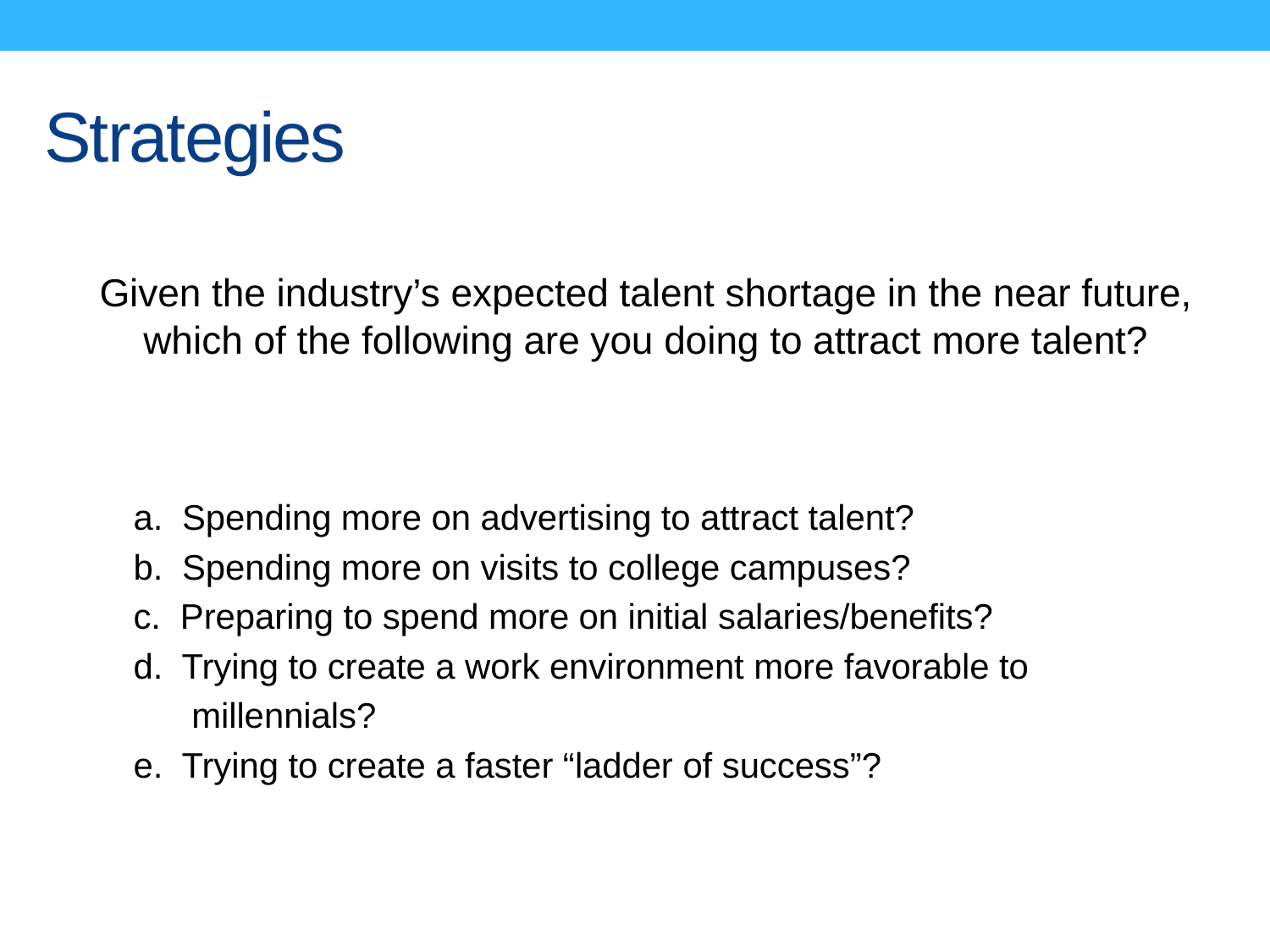

# Strategies
Given the industry’s expected talent shortage in the near future, which of the following are you doing to attract more talent?

a.  Spending more on advertising to attract talent?
b.  Spending more on visits to college campuses?
c.  Preparing to spend more on initial salaries/benefits?
d.  Trying to create a work environment more favorable to
      millennials?
e.  Trying to create a faster “ladder of success”?